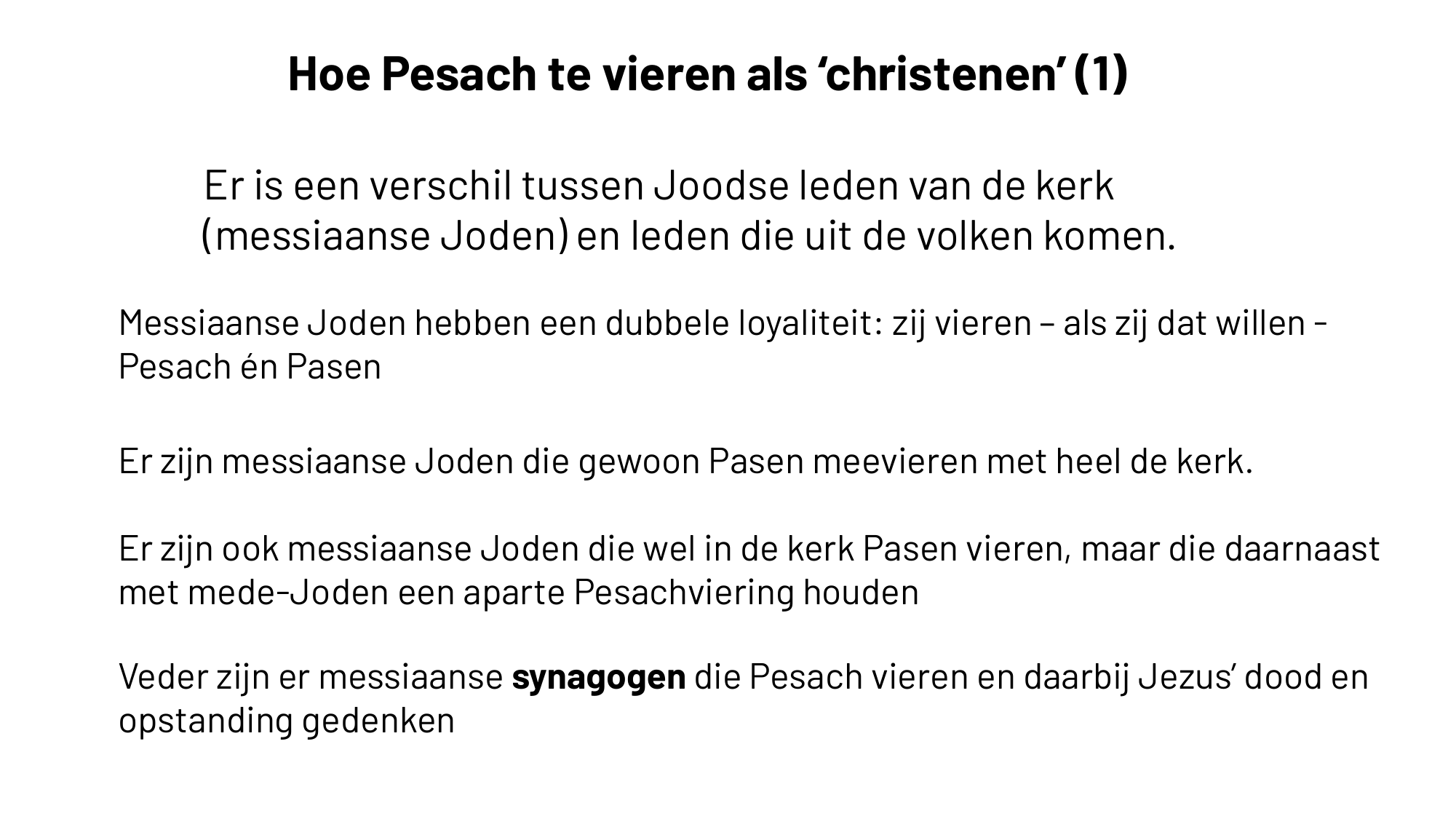

Hoe Pesach te vieren als ‘christenen’ (1)
Er is een verschil tussen Joodse leden van de kerk (messiaanse Joden) en leden die uit de volken komen.
Messiaanse Joden hebben een dubbele loyaliteit: zij vieren – als zij dat willen - Pesach én Pasen
Er zijn messiaanse Joden die gewoon Pasen meevieren met heel de kerk.

Er zijn ook messiaanse Joden die wel in de kerk Pasen vieren, maar die daarnaast met mede-Joden een aparte Pesachviering houden
Veder zijn er messiaanse synagogen die Pesach vieren en daarbij Jezus’ dood en opstanding gedenken